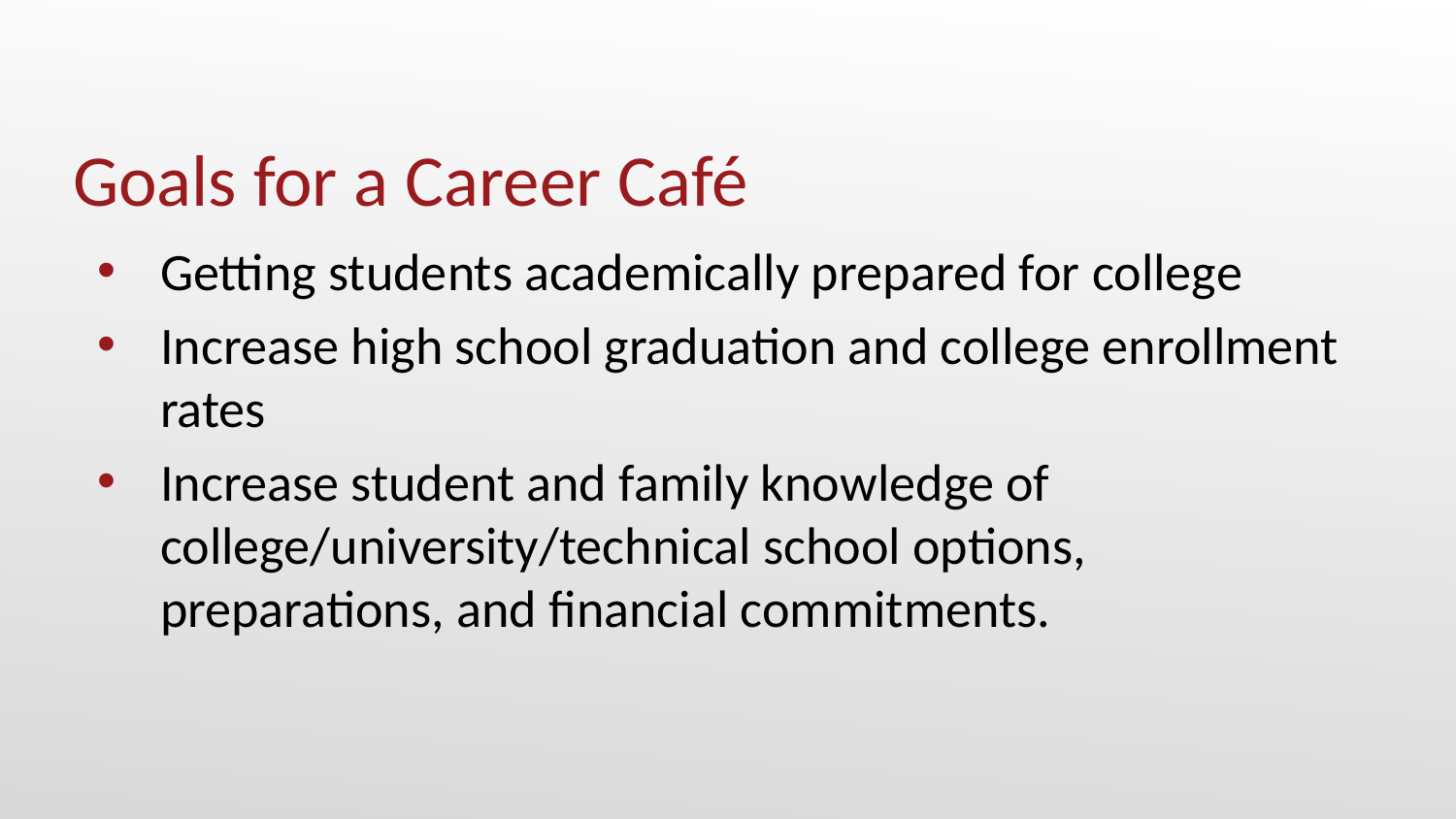

# Goals for a Career Café
Getting students academically prepared for college
Increase high school graduation and college enrollment rates
Increase student and family knowledge of college/university/technical school options, preparations, and financial commitments.